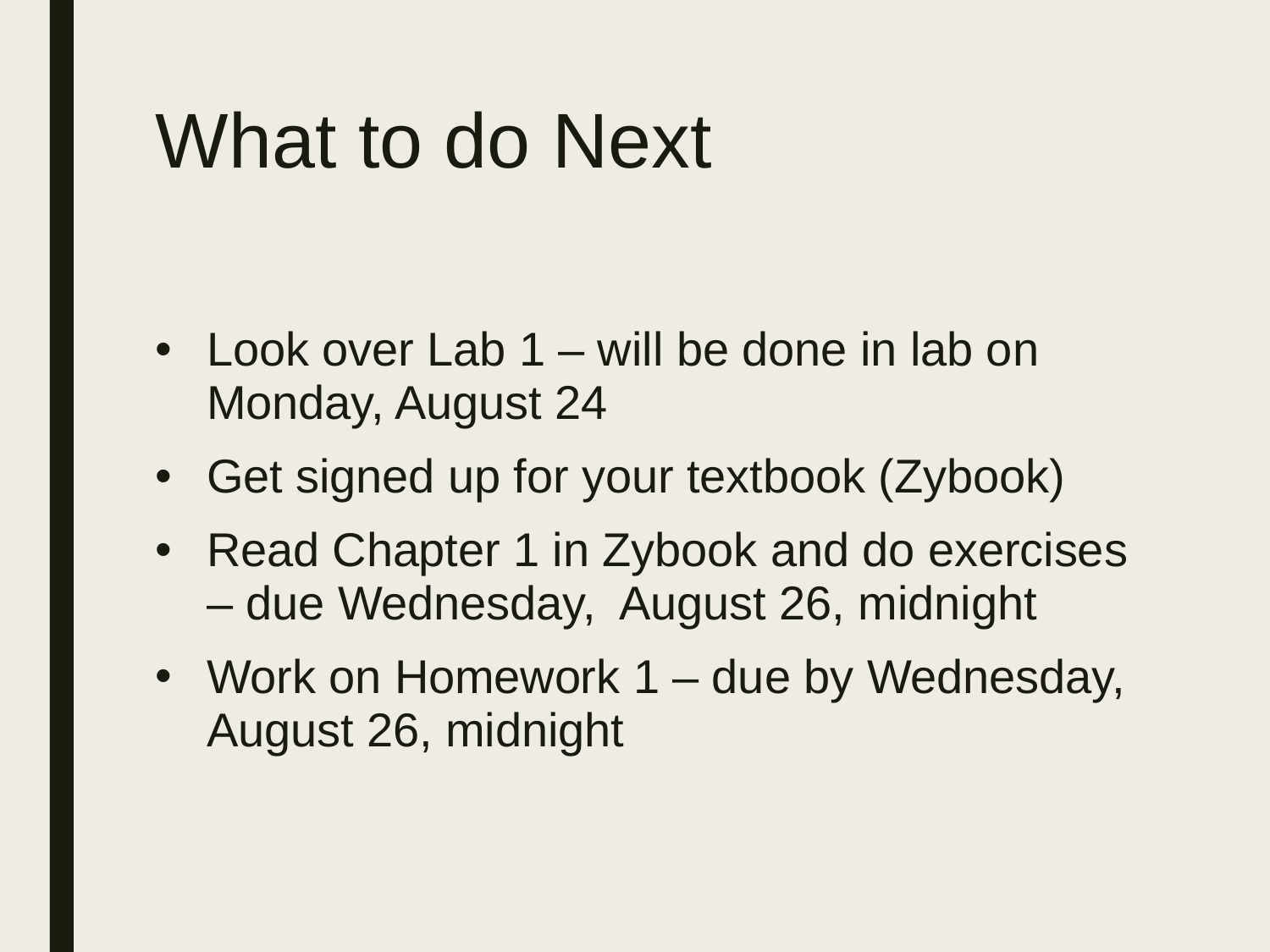

# What to do Next
Look over Lab 1 – will be done in lab on Monday, August 24
Get signed up for your textbook (Zybook)
Read Chapter 1 in Zybook and do exercises – due Wednesday,  August 26, midnight
Work on Homework 1 – due by Wednesday, August 26, midnight